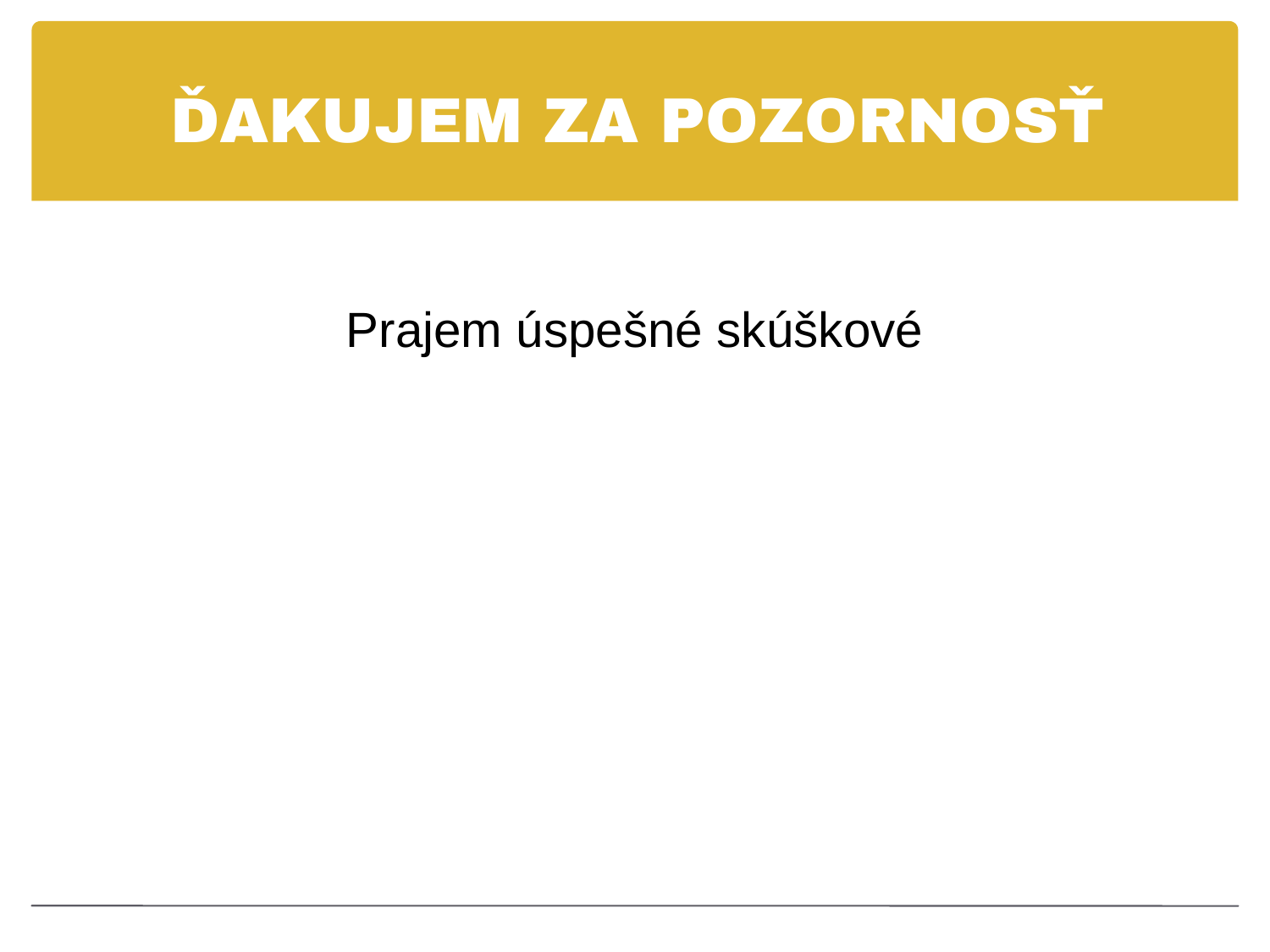

# ĎAKUJEM ZA POZORNOSŤ

Prajem úspešné skúškové